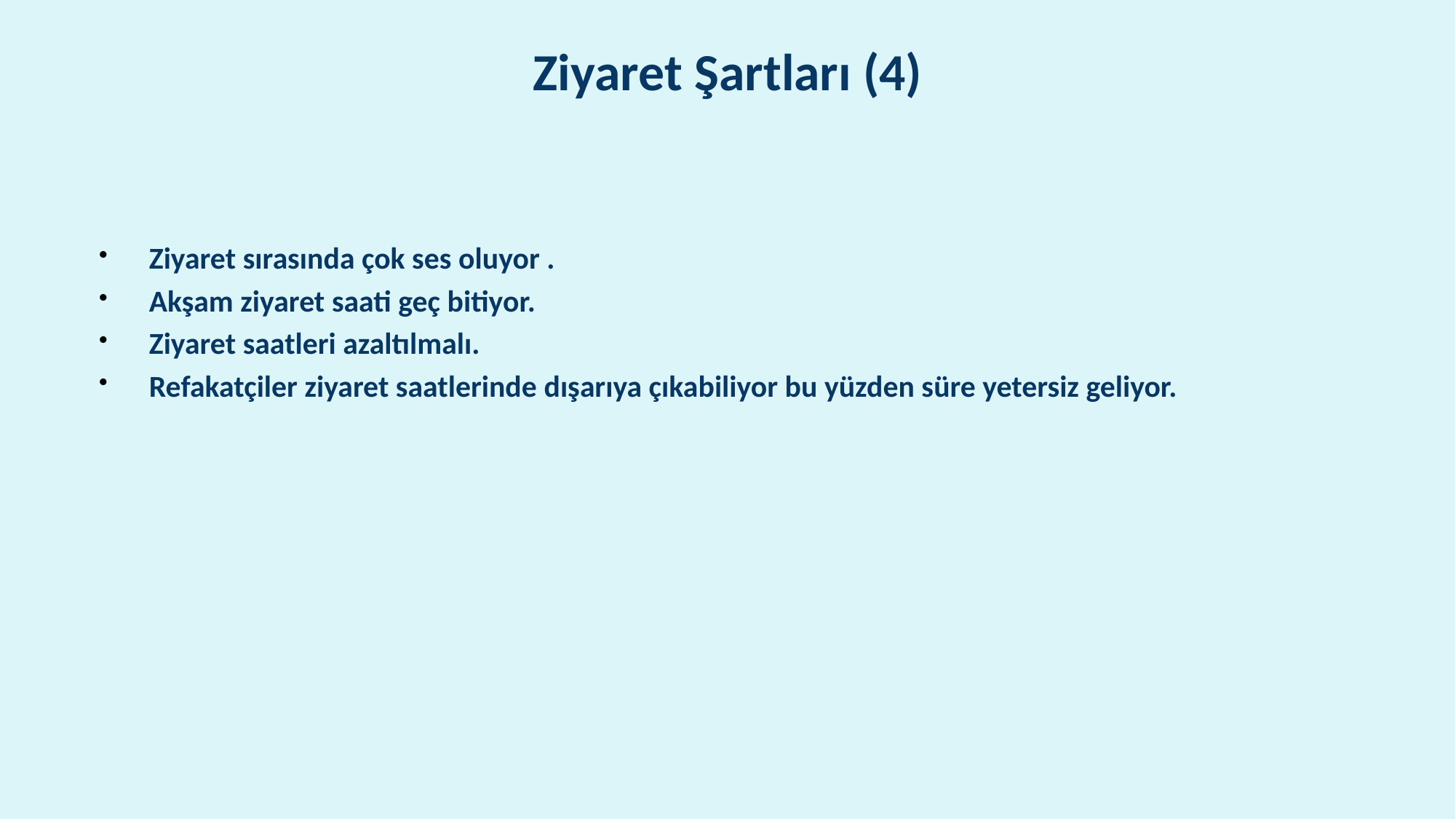

# Ziyaret Şartları (4)

Ziyaret sırasında çok ses oluyor .
Akşam ziyaret saati geç bitiyor.
Ziyaret saatleri azaltılmalı.
Refakatçiler ziyaret saatlerinde dışarıya çıkabiliyor bu yüzden süre yetersiz geliyor.